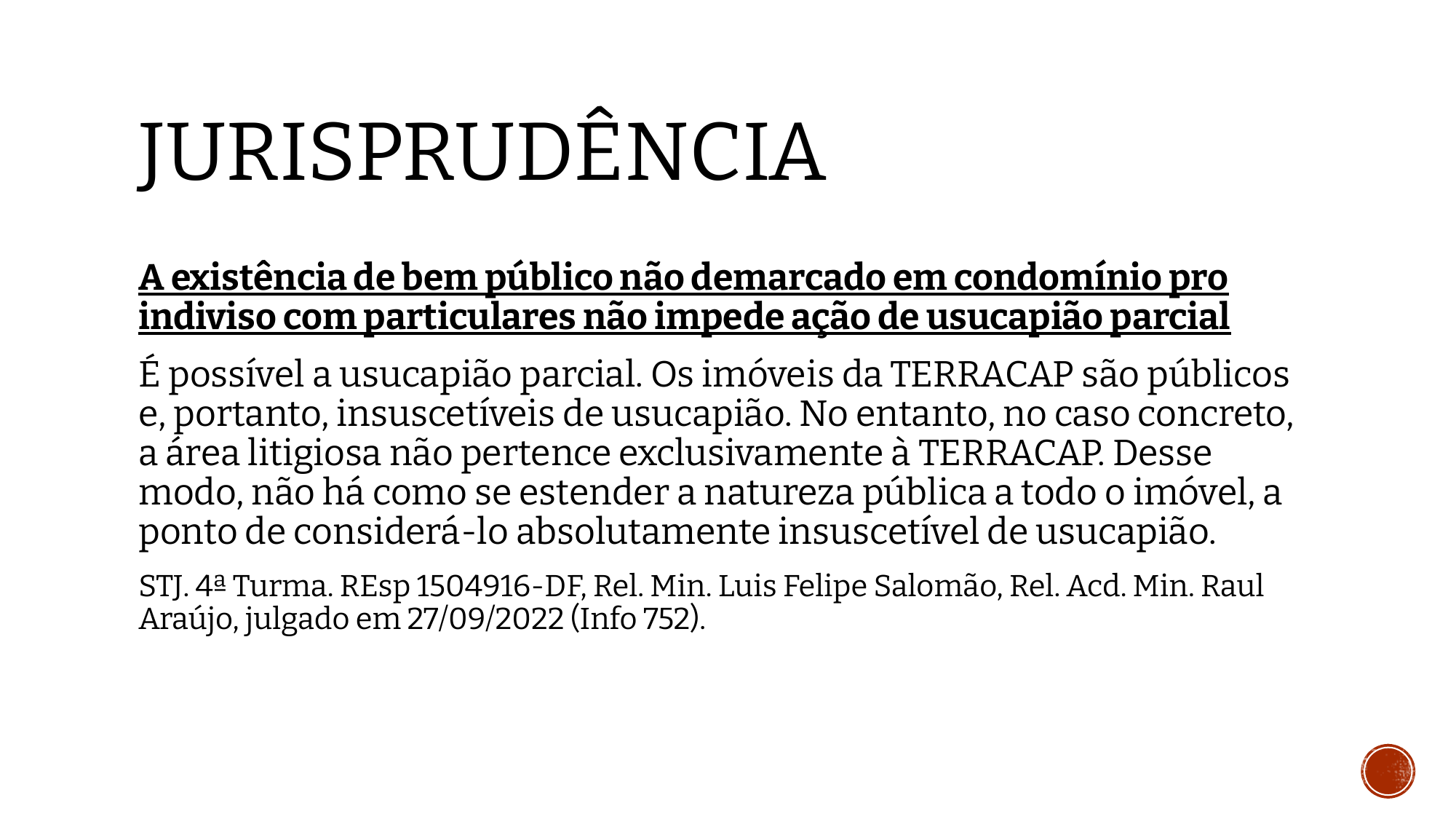

# jurisprudência
A existência de bem público não demarcado em condomínio pro indiviso com particulares não impede ação de usucapião parcial
É possível a usucapião parcial. Os imóveis da TERRACAP são públicos e, portanto, insuscetíveis de usucapião. No entanto, no caso concreto, a área litigiosa não pertence exclusivamente à TERRACAP. Desse modo, não há como se estender a natureza pública a todo o imóvel, a ponto de considerá-lo absolutamente insuscetível de usucapião.
STJ. 4ª Turma. REsp 1504916-DF, Rel. Min. Luis Felipe Salomão, Rel. Acd. Min. Raul Araújo, julgado em 27/09/2022 (Info 752).